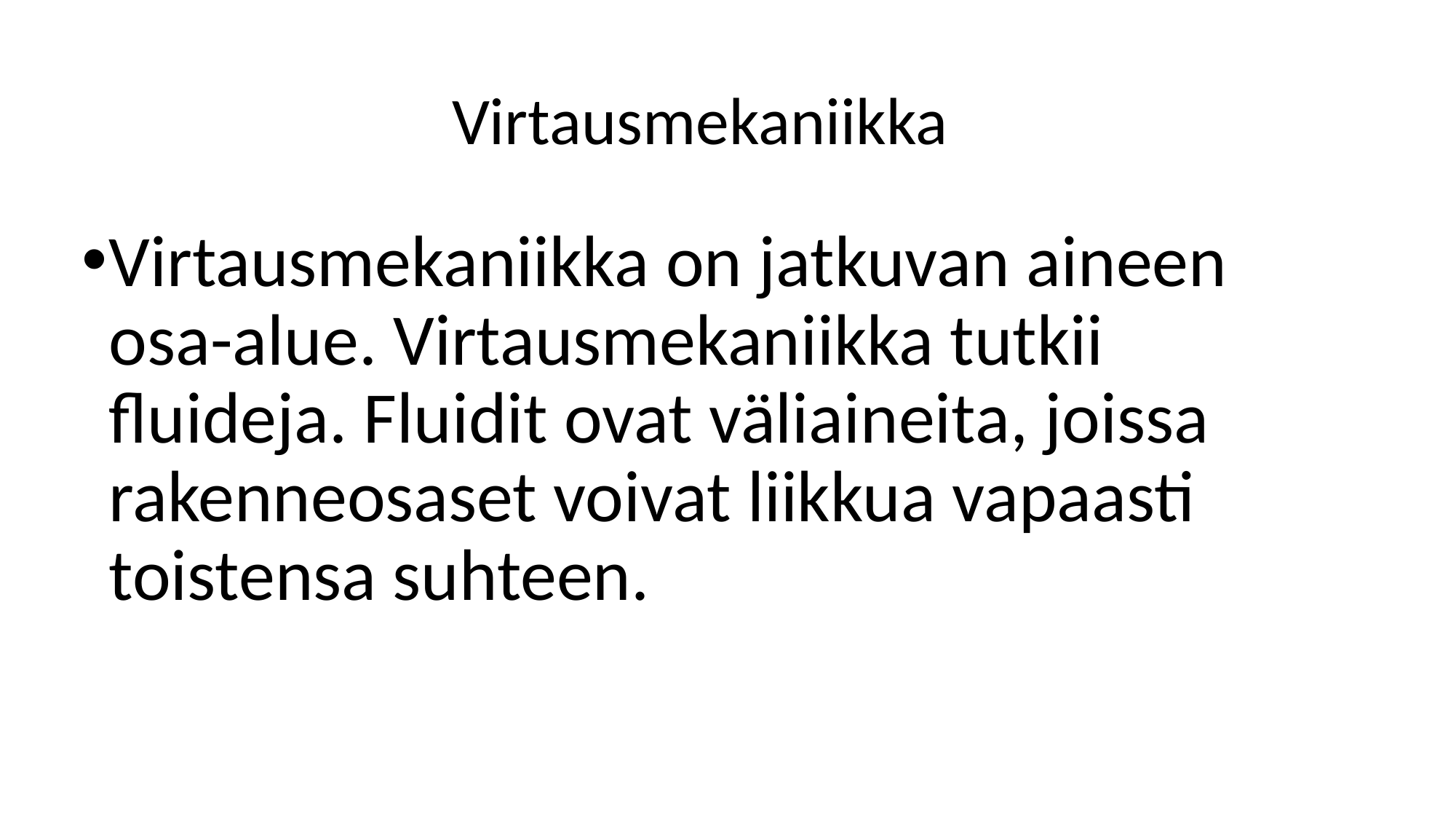

# Virtausmekaniikka
Virtausmekaniikka on jatkuvan aineen osa-alue. Virtausmekaniikka tutkii fluideja. Fluidit ovat väliaineita, joissa rakenneosaset voivat liikkua vapaasti toistensa suhteen.